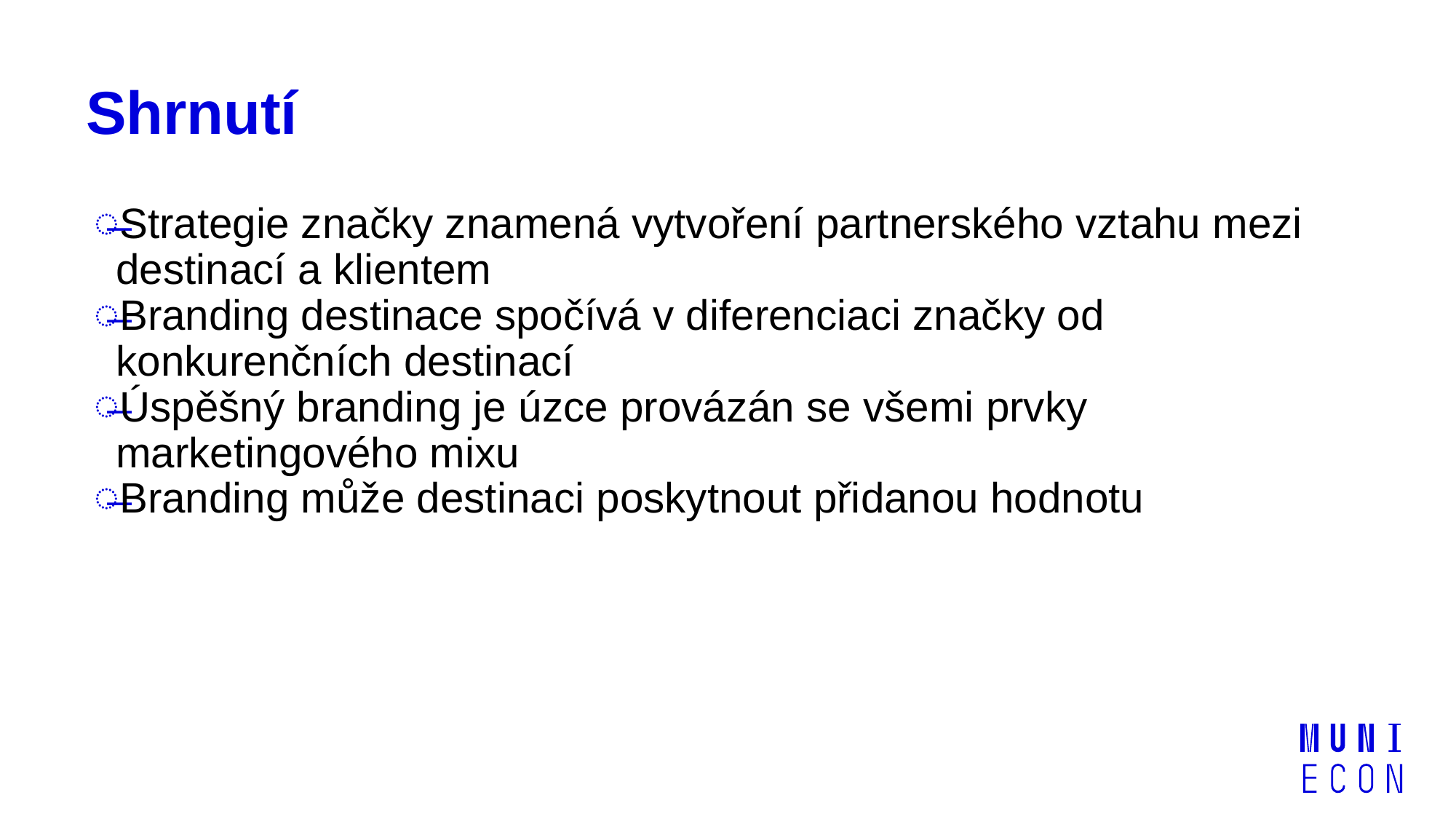

# Shrnutí
Strategie značky znamená vytvoření partnerského vztahu mezi destinací a klientem
Branding destinace spočívá v diferenciaci značky od konkurenčních destinací
Úspěšný branding je úzce provázán se všemi prvky marketingového mixu
Branding může destinaci poskytnout přidanou hodnotu